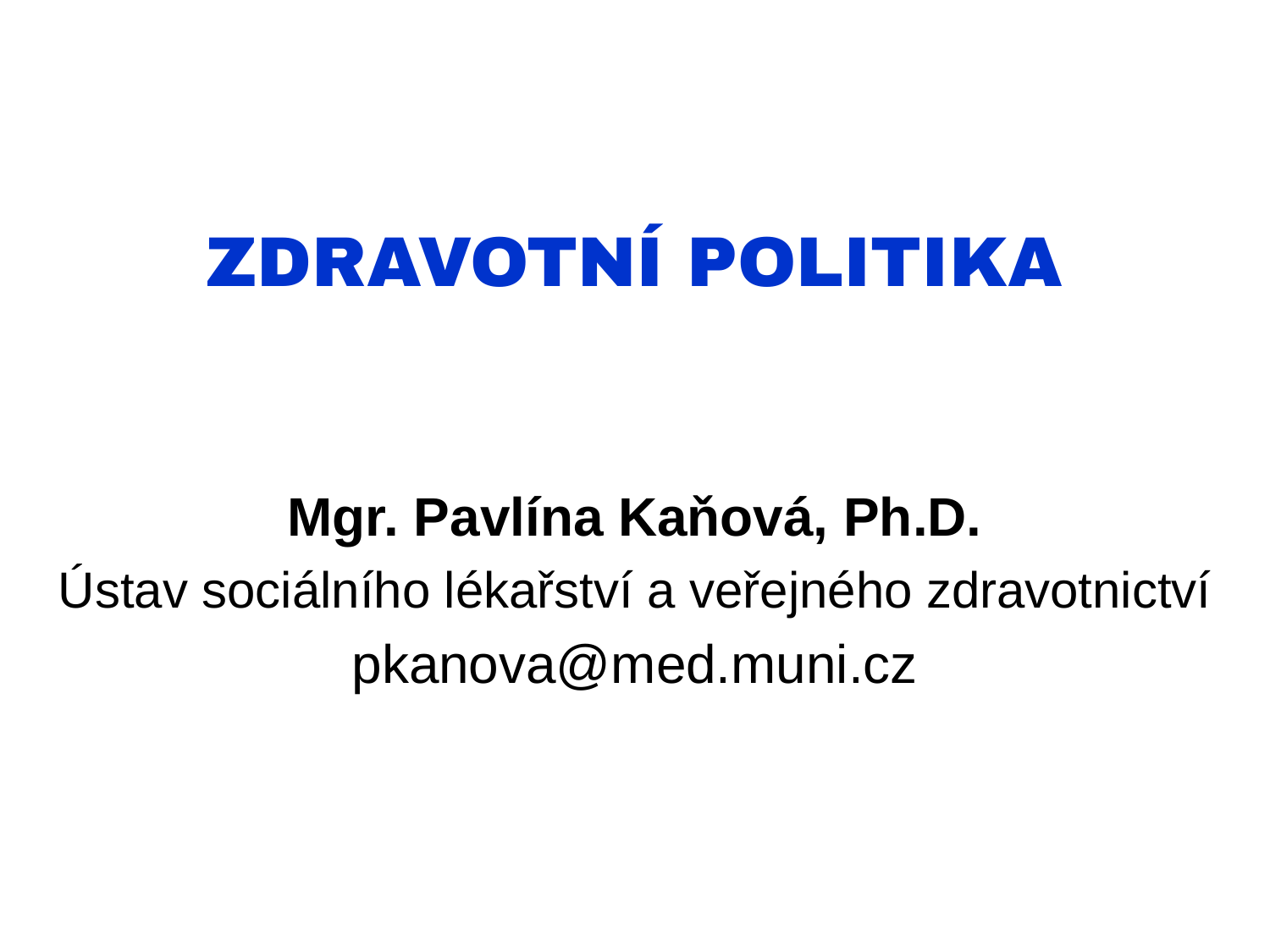

# ZDRAVOTNÍ POLITIKA
Mgr. Pavlína Kaňová, Ph.D.
Ústav sociálního lékařství a veřejného zdravotnictví
pkanova@med.muni.cz